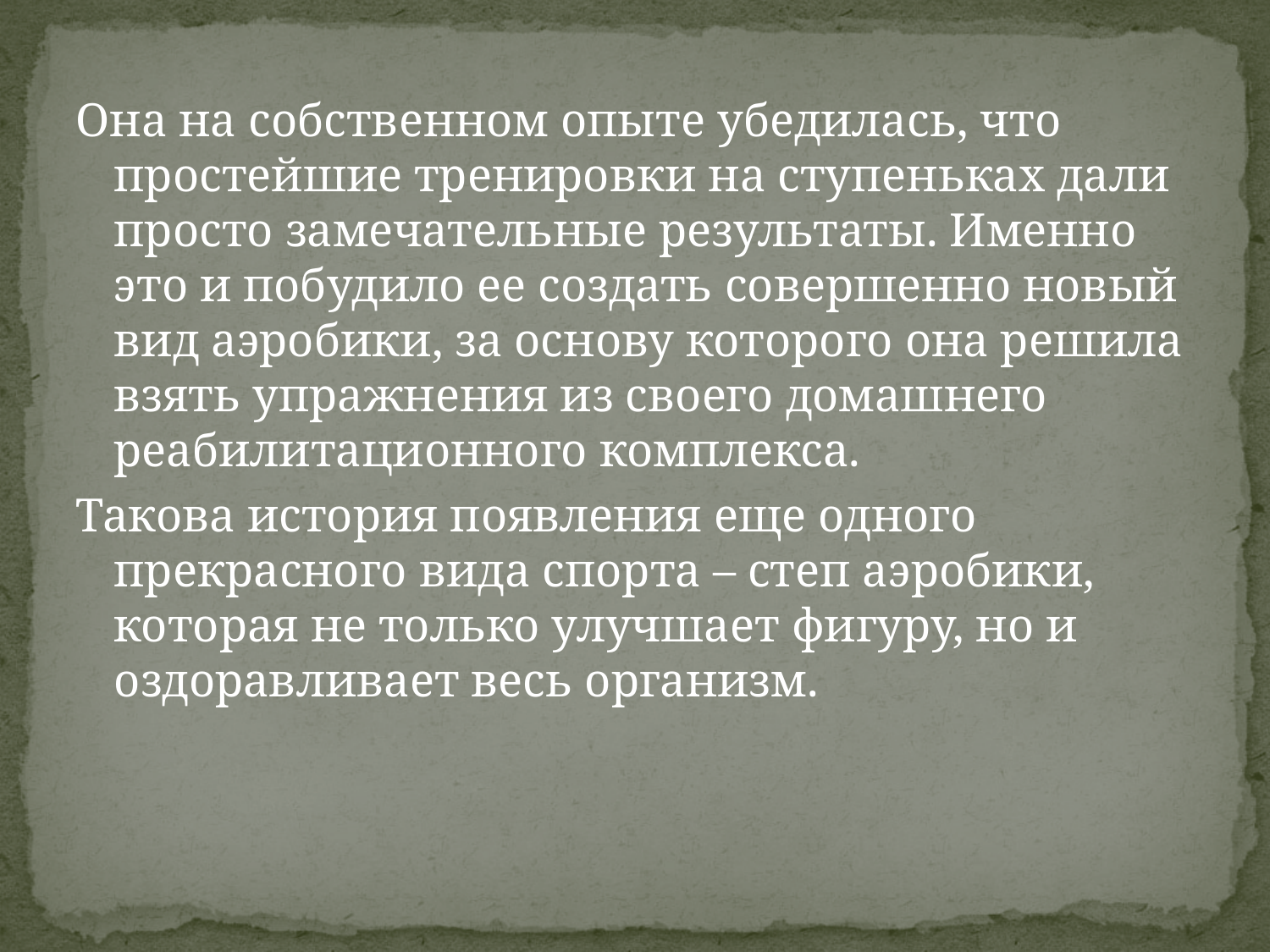

Она на собственном опыте убедилась, что простейшие тренировки на ступеньках дали просто замечательные результаты. Именно это и побудило ее создать совершенно новый вид аэробики, за основу которого она решила взять упражнения из своего домашнего реабилитационного комплекса.
Такова история появления еще одного прекрасного вида спорта – степ аэробики, которая не только улучшает фигуру, но и оздоравливает весь организм.